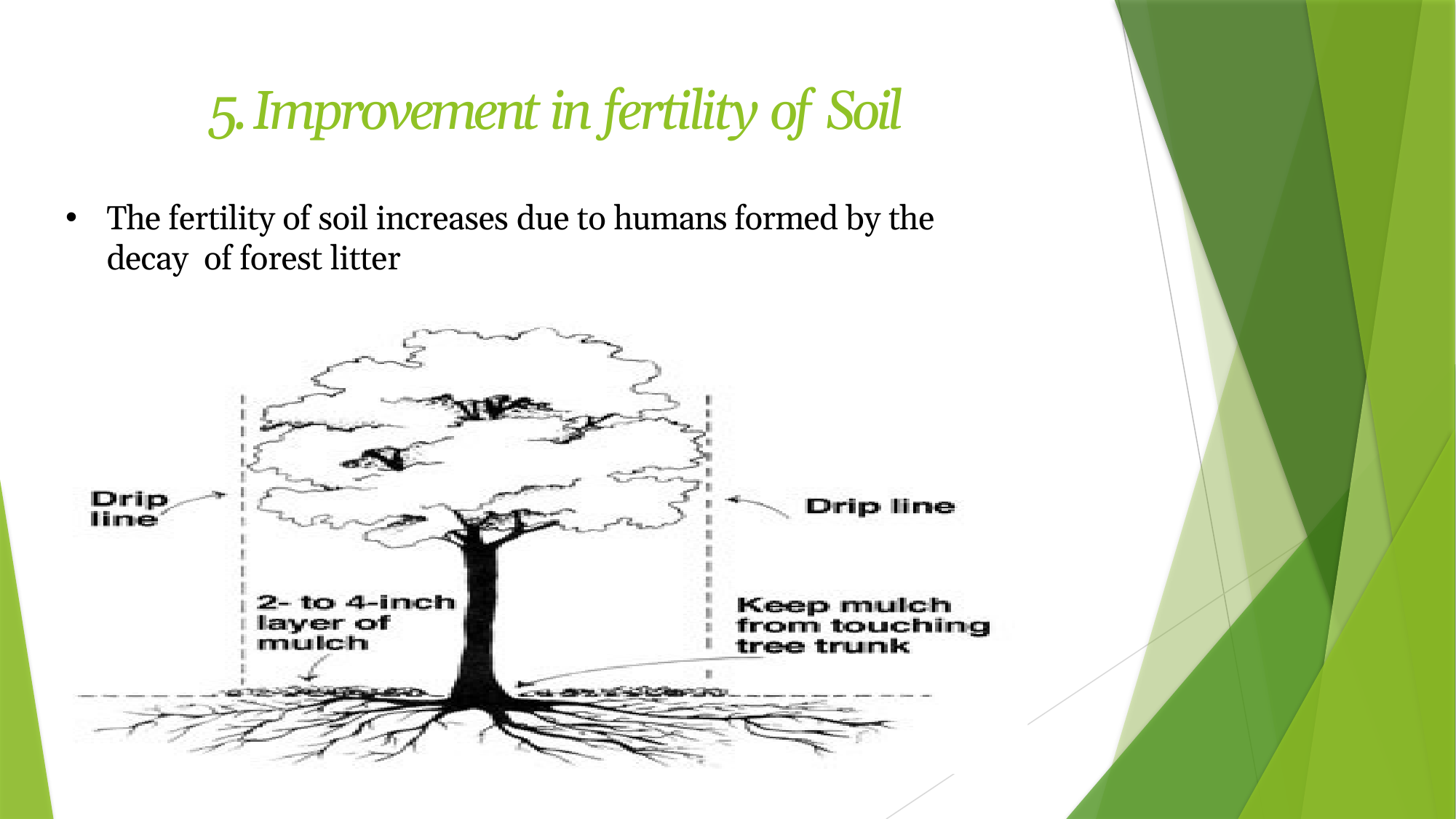

5. Improvement in fertility of Soil
•
The fertility of soil increases due to humans formed by the decay  of forest litter